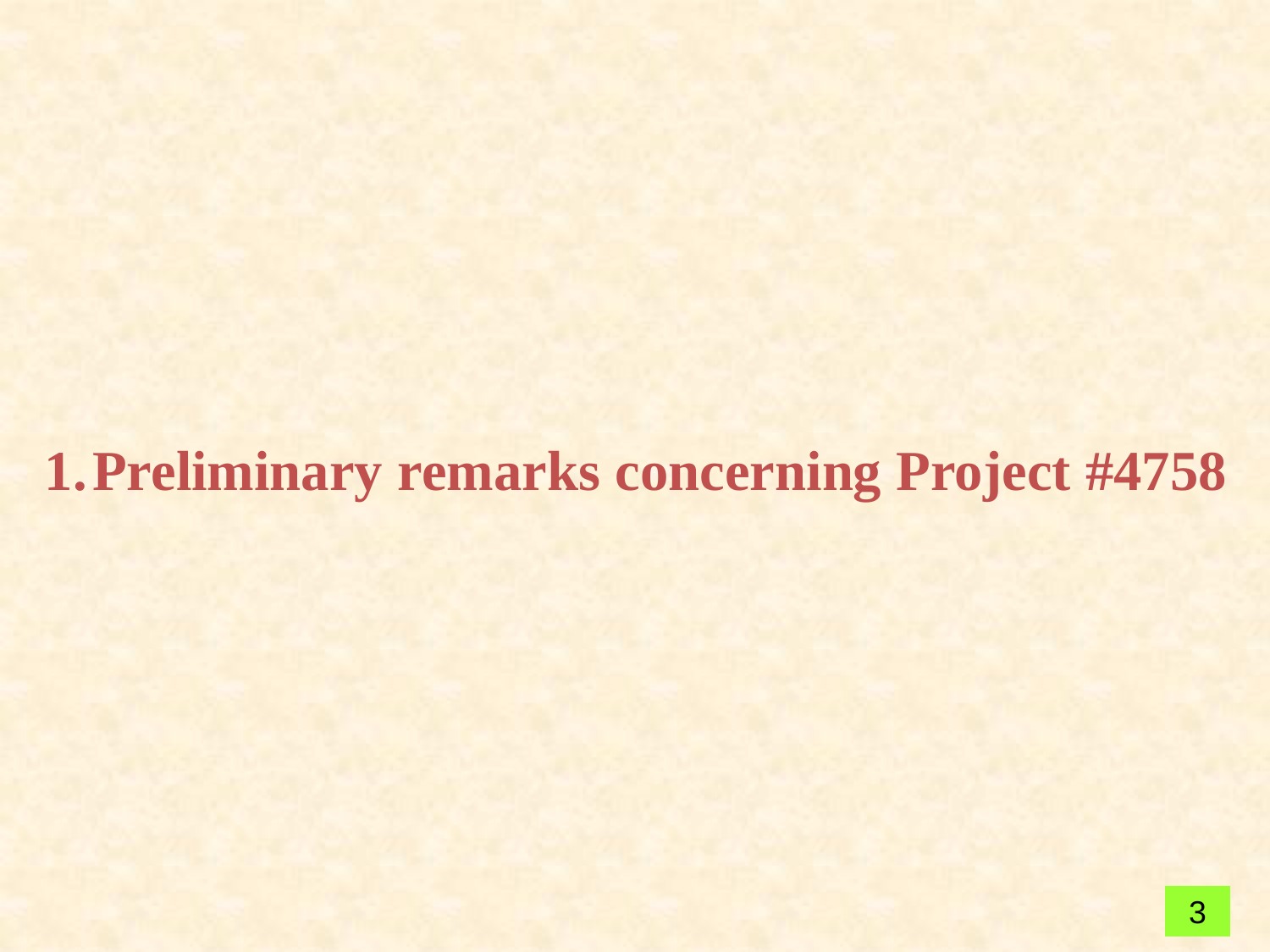

Preliminary remarks concerning Project #4758
3
3